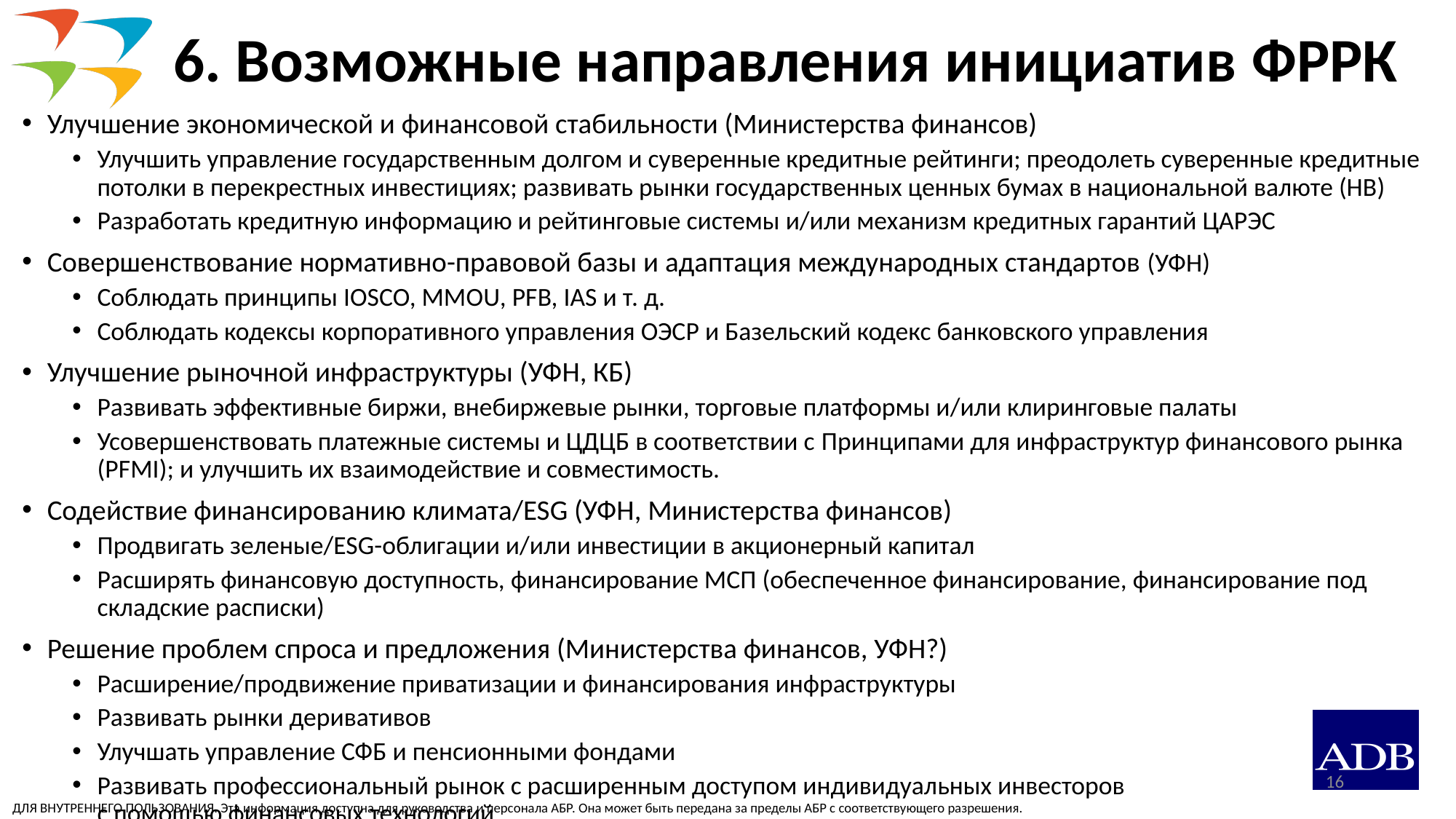

# 6. Возможные направления инициатив ФРРК
Улучшение экономической и финансовой стабильности (Министерства финансов)
Улучшить управление государственным долгом и суверенные кредитные рейтинги; преодолеть суверенные кредитные потолки в перекрестных инвестициях; развивать рынки государственных ценных бумах в национальной валюте (НВ)
Разработать кредитную информацию и рейтинговые системы и/или механизм кредитных гарантий ЦАРЭС
Совершенствование нормативно-правовой базы и адаптация международных стандартов (УФН)
Соблюдать принципы IOSCO, MMOU, PFB, IAS и т. д.
Соблюдать кодексы корпоративного управления ОЭСР и Базельский кодекс банковского управления
Улучшение рыночной инфраструктуры (УФН, КБ)
Развивать эффективные биржи, внебиржевые рынки, торговые платформы и/или клиринговые палаты
Усовершенствовать платежные системы и ЦДЦБ в соответствии с Принципами для инфраструктур финансового рынка (PFMI); и улучшить их взаимодействие и совместимость.
Содействие финансированию климата/ESG (УФН, Министерства финансов)
Продвигать зеленые/ESG-облигации и/или инвестиции в акционерный капитал
Расширять финансовую доступность, финансирование МСП (обеспеченное финансирование, финансирование под складские расписки)
Решение проблем спроса и предложения (Министерства финансов, УФН?)
Расширение/продвижение приватизации и финансирования инфраструктуры
Развивать рынки деривативов
Улучшать управление СФБ и пенсионными фондами
Развивать профессиональный рынок с расширенным доступом индивидуальных инвесторов
с помощью финансовых технологий
16